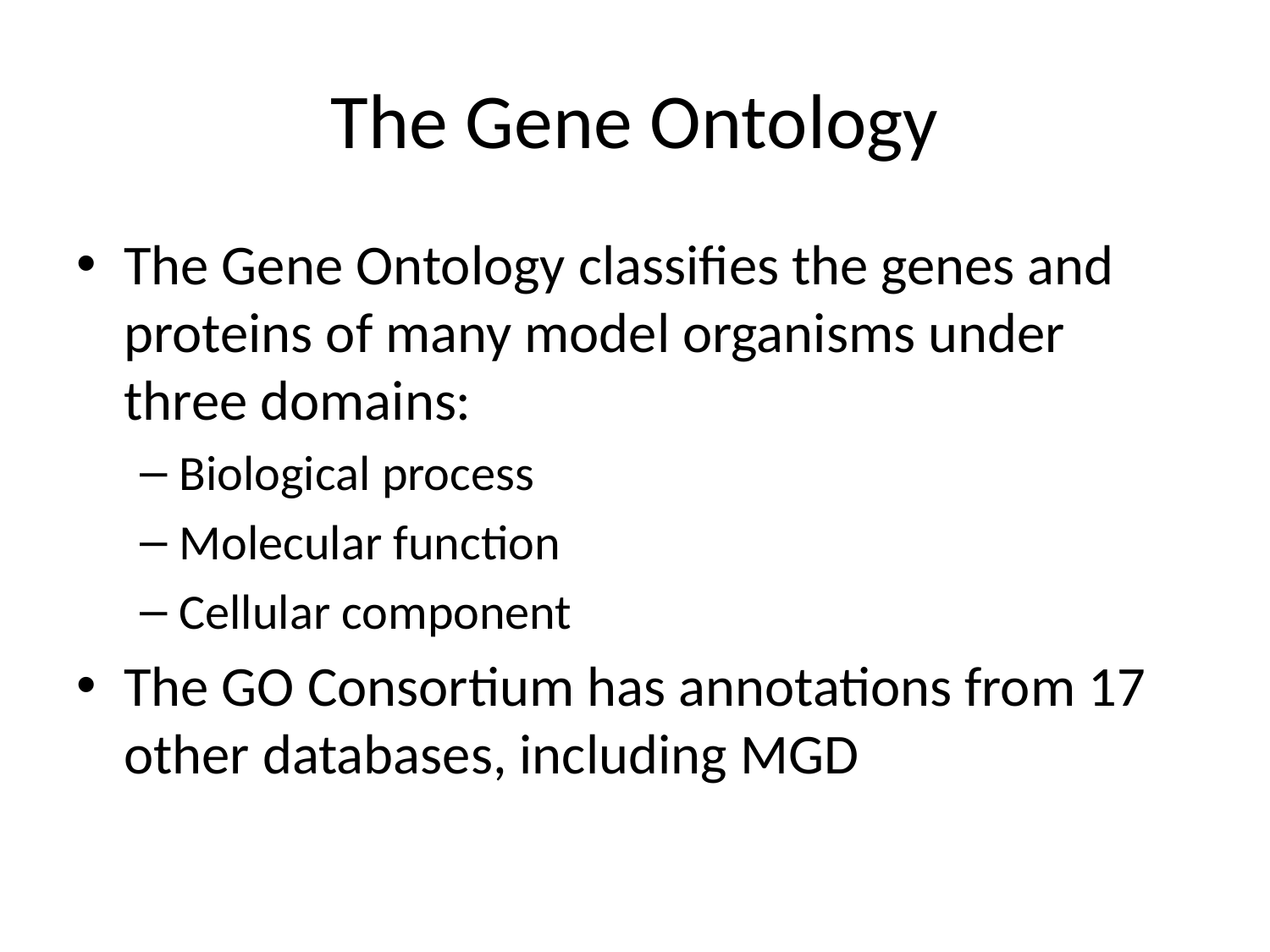

# The Gene Ontology
The Gene Ontology classifies the genes and proteins of many model organisms under three domains:
Biological process
Molecular function
Cellular component
The GO Consortium has annotations from 17 other databases, including MGD